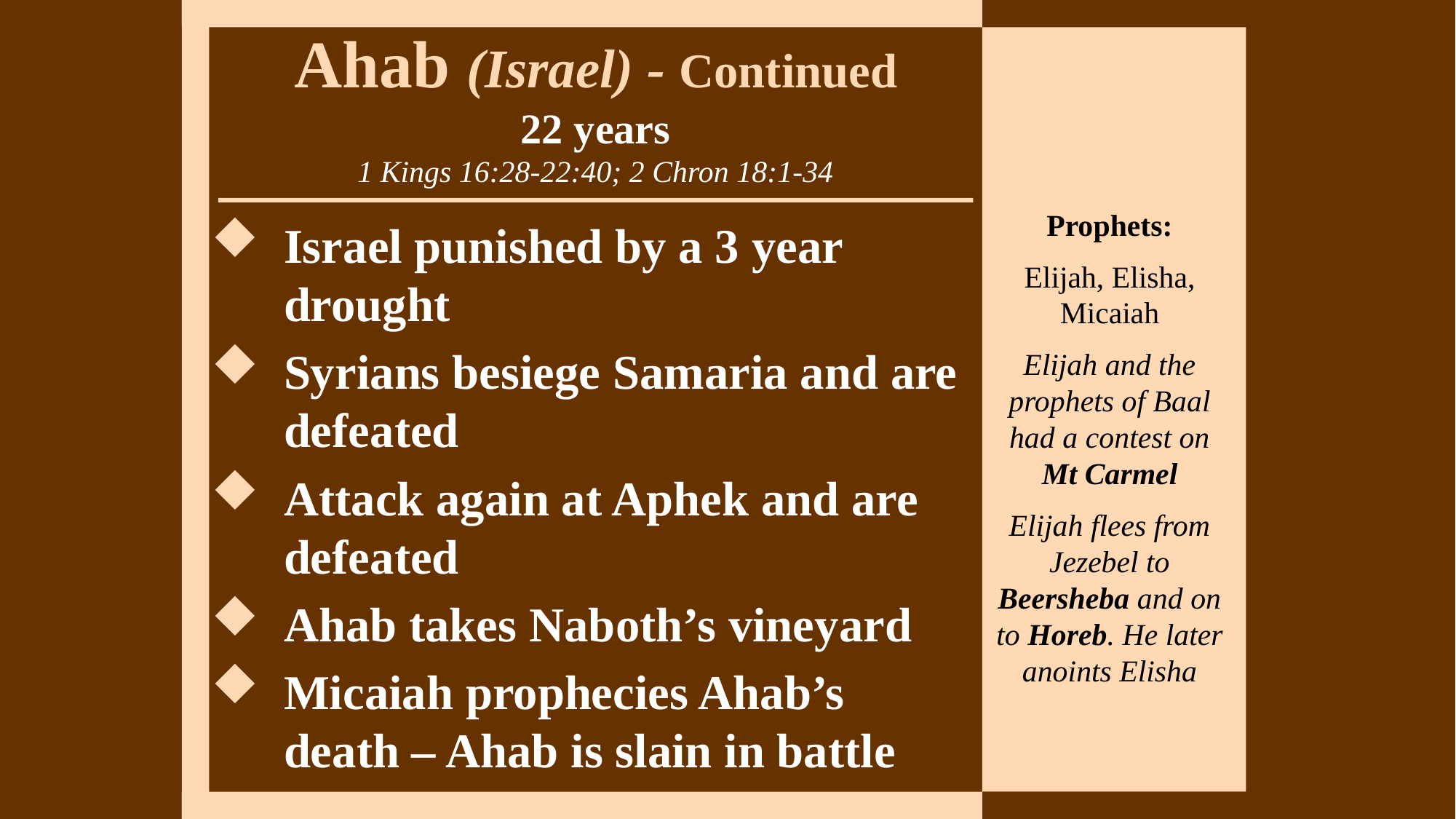

# Ahab (Israel) - Continued 22 years 1 Kings 16:28-22:40; 2 Chron 18:1-34

Prophets:
Elijah, Elisha, Micaiah
Elijah and the prophets of Baal had a contest on Mt Carmel
Elijah flees from Jezebel to Beersheba and on to Horeb. He later anoints Elisha
Israel punished by a 3 year drought
Syrians besiege Samaria and are defeated
Attack again at Aphek and are defeated
Ahab takes Naboth’s vineyard
Micaiah prophecies Ahab’s death – Ahab is slain in battle